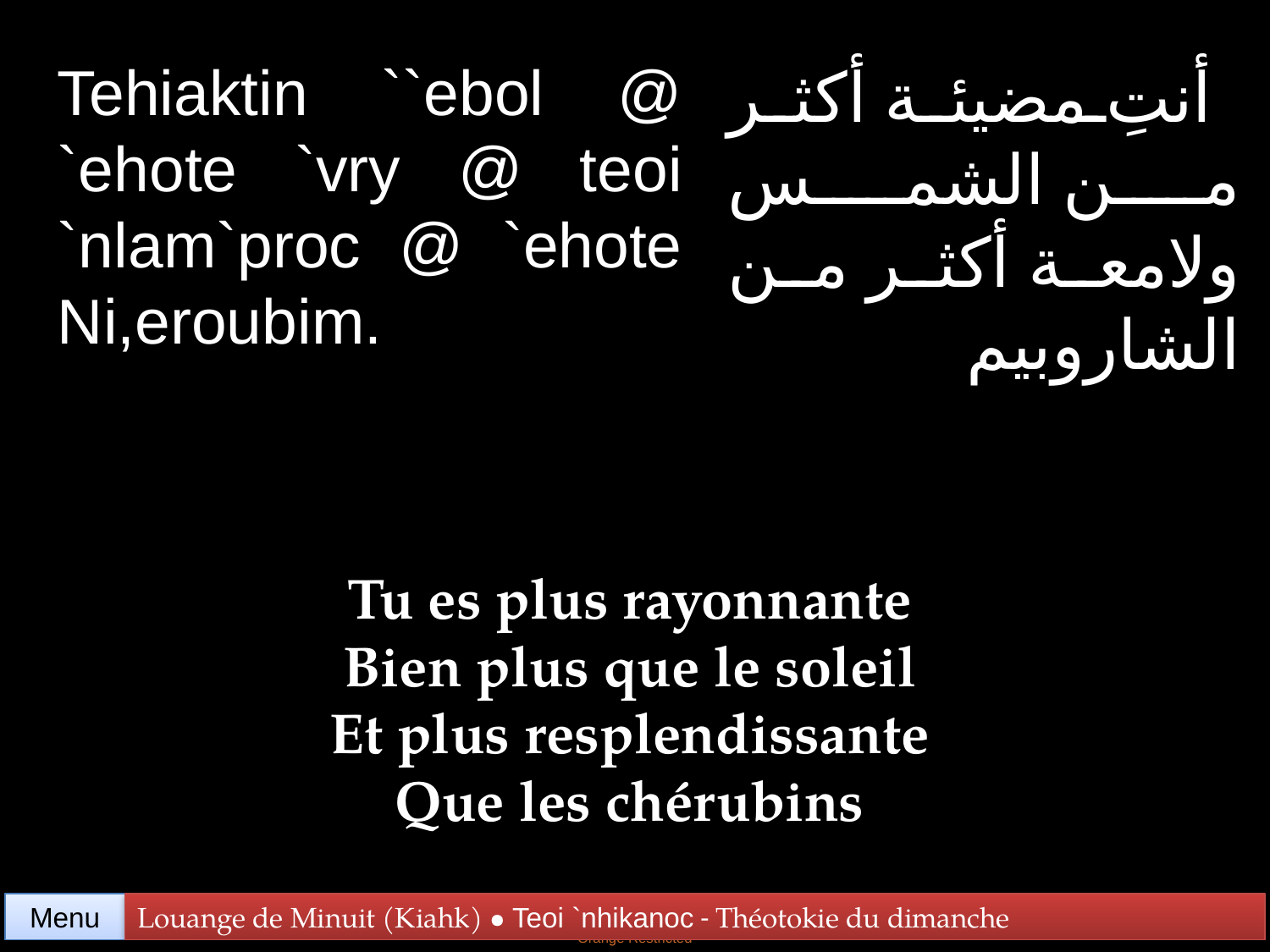

Tehiaktin ``ebol @ `ehote `vry @ teoi `nlam`proc @ `ehote Ni,eroubim.
أنتِ مضيئة أكثر من الشمس ولامعة أكثر من الشاروبيم
Tu es plus rayonnante
Bien plus que le soleil
Et plus resplendissante
Que les chérubins
Menu
Louange de Minuit (Kiahk) • Teoi `nhikanoc - Théotokie du dimanche